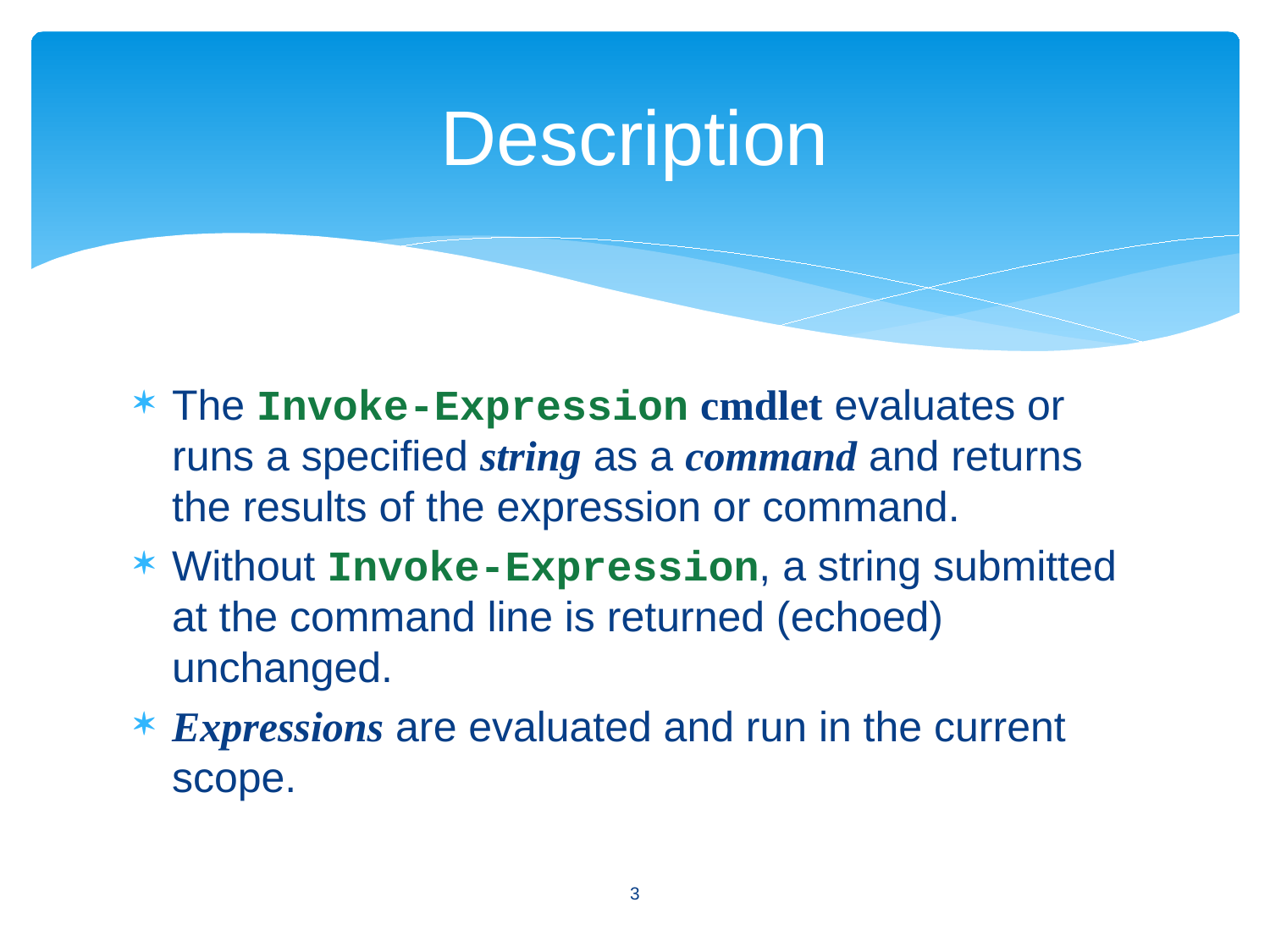

# Description
The Invoke-Expression cmdlet evaluates or runs a specified string as a command and returns the results of the expression or command.
Without Invoke-Expression, a string submitted at the command line is returned (echoed) unchanged.
Expressions are evaluated and run in the current scope.

3